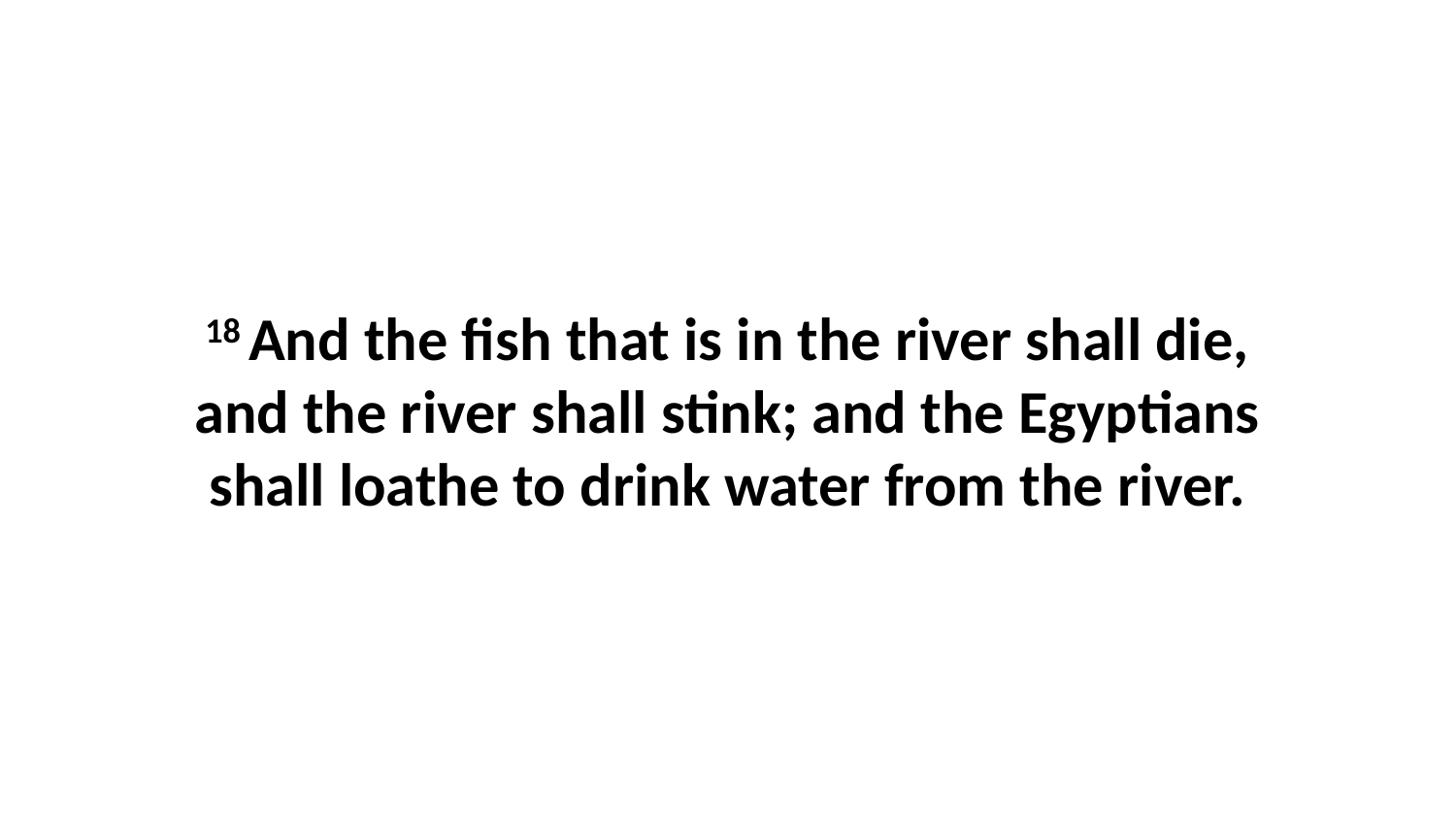

18 And the fish that is in the river shall die, and the river shall stink; and the Egyptians shall loathe to drink water from the river.